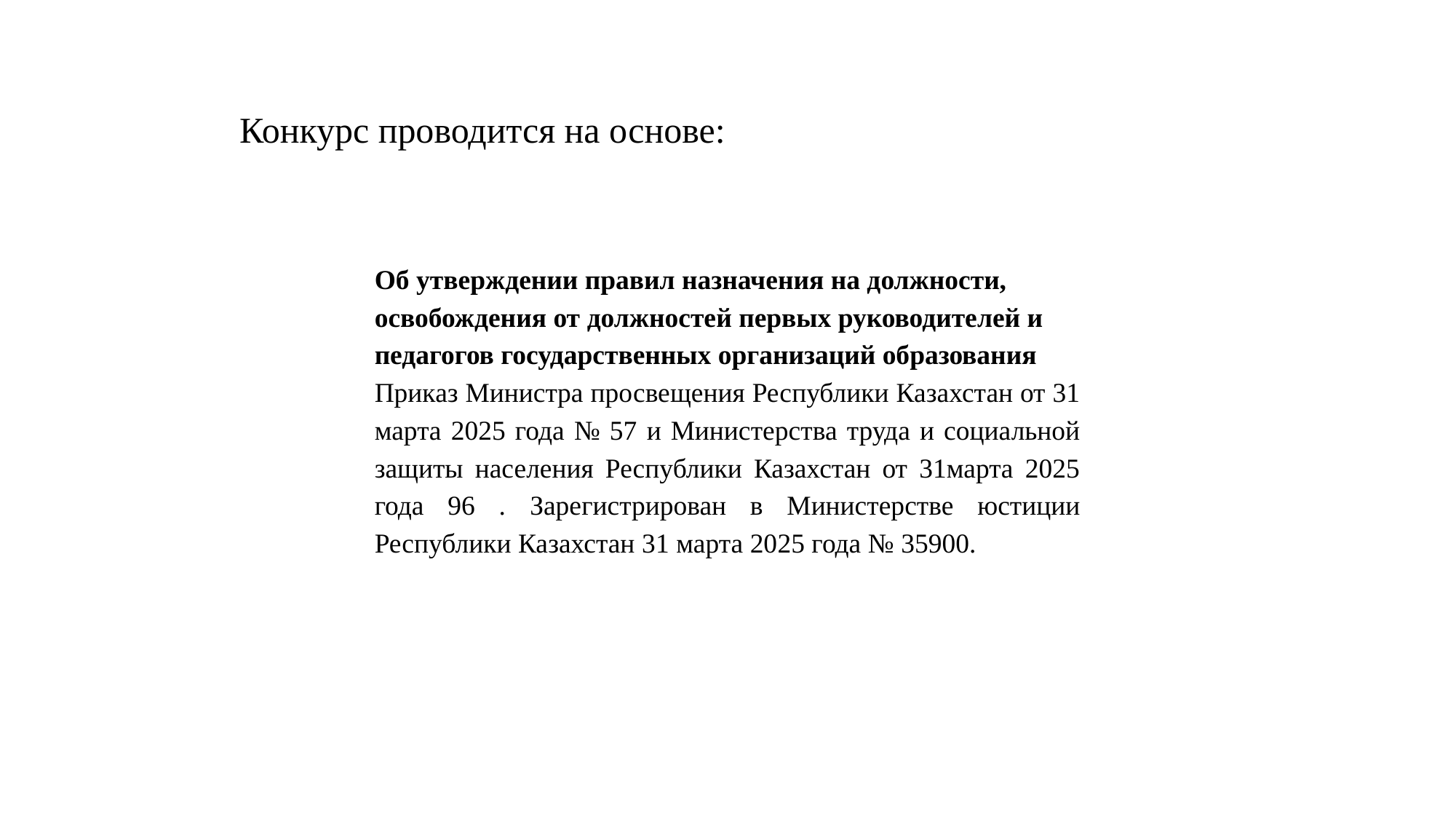

Конкурс проводится на основе:
Об утверждении правил назначения на должности, освобождения от должностей первых руководителей и педагогов государственных организаций образования
Приказ Министра просвещения Республики Казахстан от 31 марта 2025 года № 57 и Министерства труда и социальной защиты населения Республики Казахстан от 31марта 2025 года 96 . Зарегистрирован в Министерстве юстиции Республики Казахстан 31 марта 2025 года № 35900.